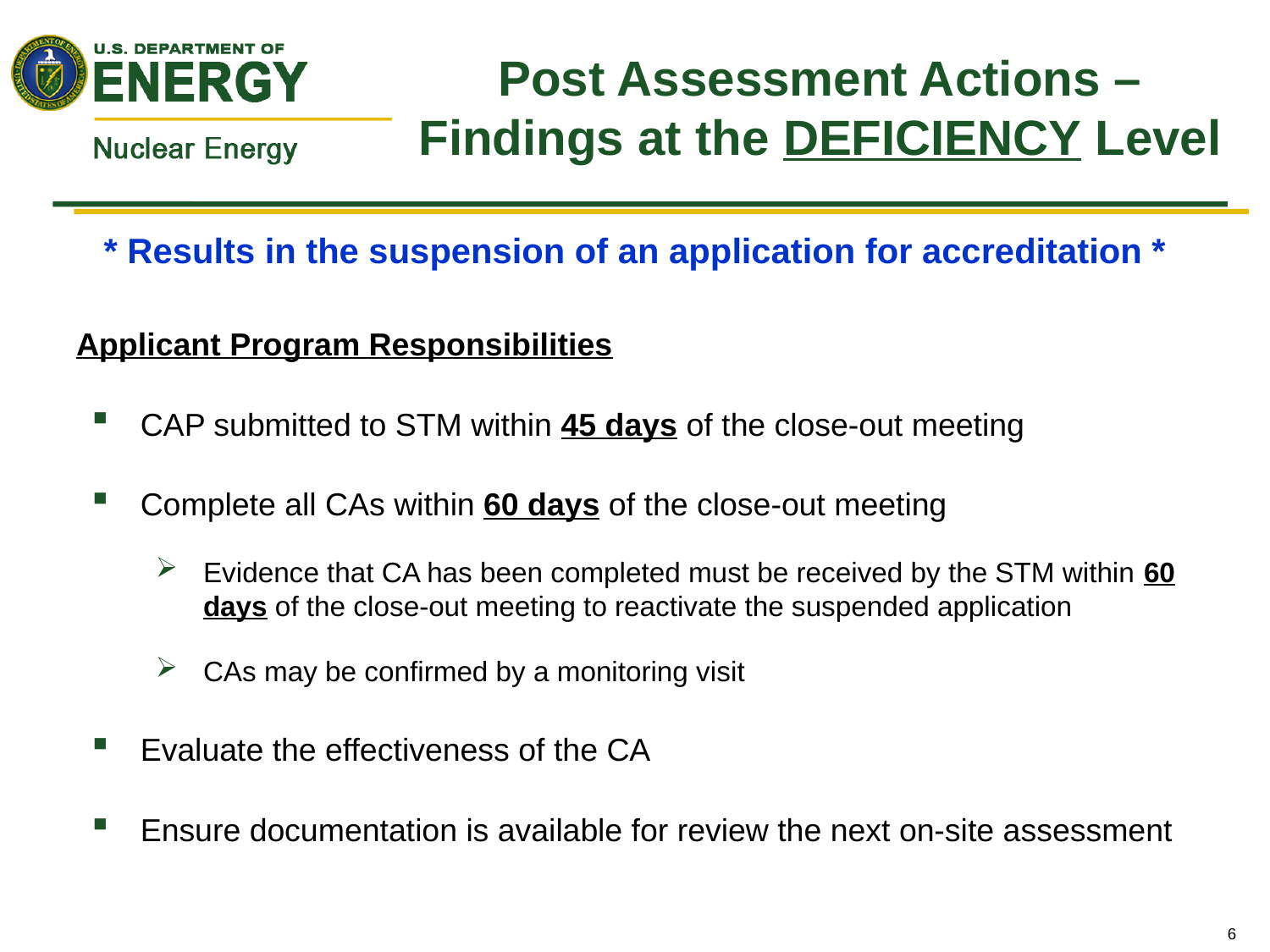

# Post Assessment Actions –Findings at the DEFICIENCY Level
* Results in the suspension of an application for accreditation *
Applicant Program Responsibilities
CAP submitted to STM within 45 days of the close-out meeting
Complete all CAs within 60 days of the close-out meeting
Evidence that CA has been completed must be received by the STM within 60 days of the close-out meeting to reactivate the suspended application
CAs may be confirmed by a monitoring visit
Evaluate the effectiveness of the CA
Ensure documentation is available for review the next on-site assessment